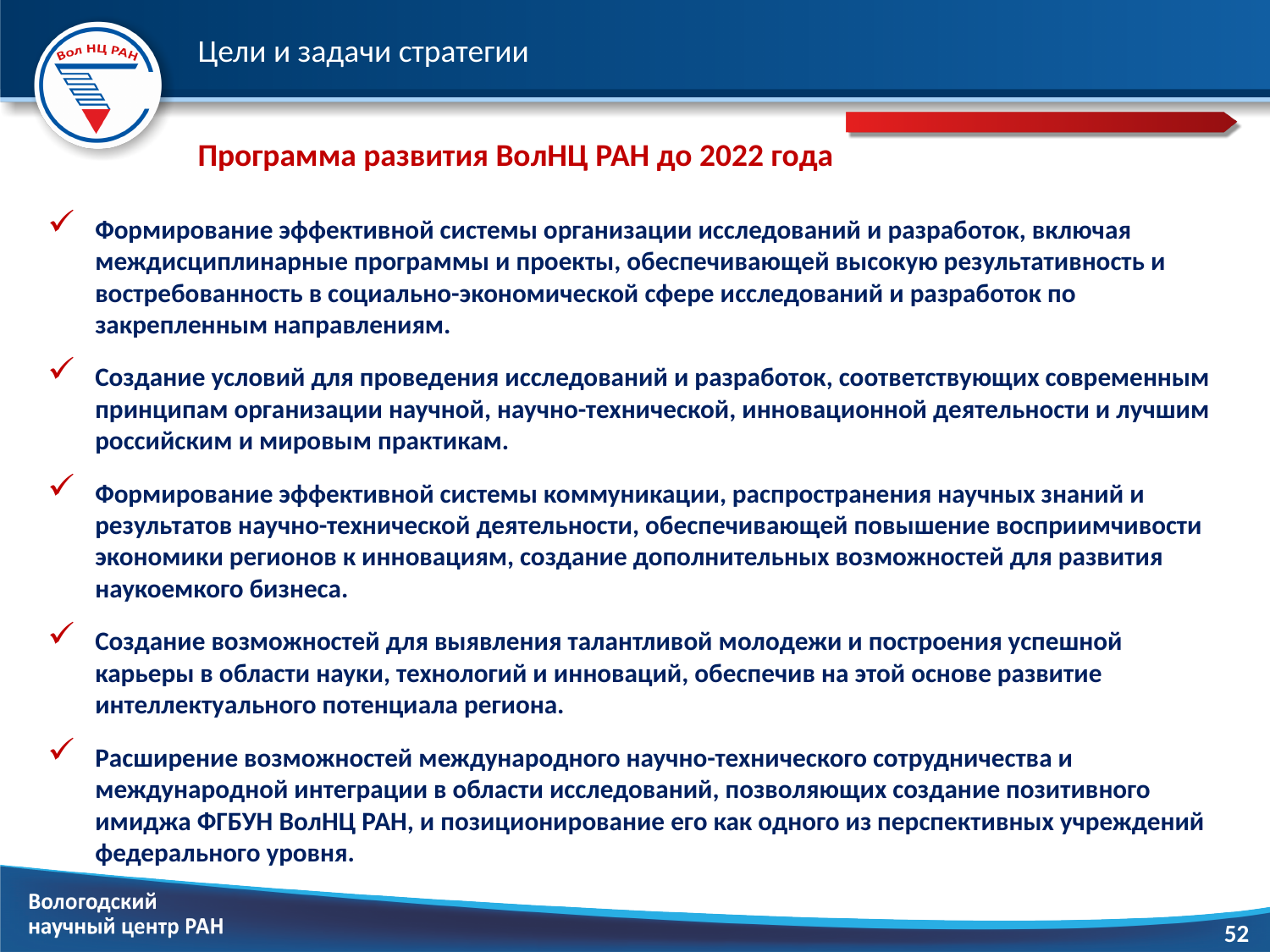

# Цели и задачи стратегии
Программа развития ВолНЦ РАН до 2022 года
Формирование эффективной системы организации исследований и разработок, включая междисциплинарные программы и проекты, обеспечивающей высокую результативность и востребованность в социально-экономической сфере исследований и разработок по закрепленным направлениям.
Создание условий для проведения исследований и разработок, соответствующих современным принципам организации научной, научно-технической, инновационной деятельности и лучшим российским и мировым практикам.
Формирование эффективной системы коммуникации, распространения научных знаний и результатов научно-технической деятельности, обеспечивающей повышение восприимчивости экономики регионов к инновациям, создание дополнительных возможностей для развития наукоемкого бизнеса.
Создание возможностей для выявления талантливой молодежи и построения успешной карьеры в области науки, технологий и инноваций, обеспечив на этой основе развитие интеллектуального потенциала региона.
Расширение возможностей международного научно-технического сотрудничества и международной интеграции в области исследований, позволяющих создание позитивного имиджа ФГБУН ВолНЦ РАН, и позиционирование его как одного из перспективных учреждений федерального уровня.
52